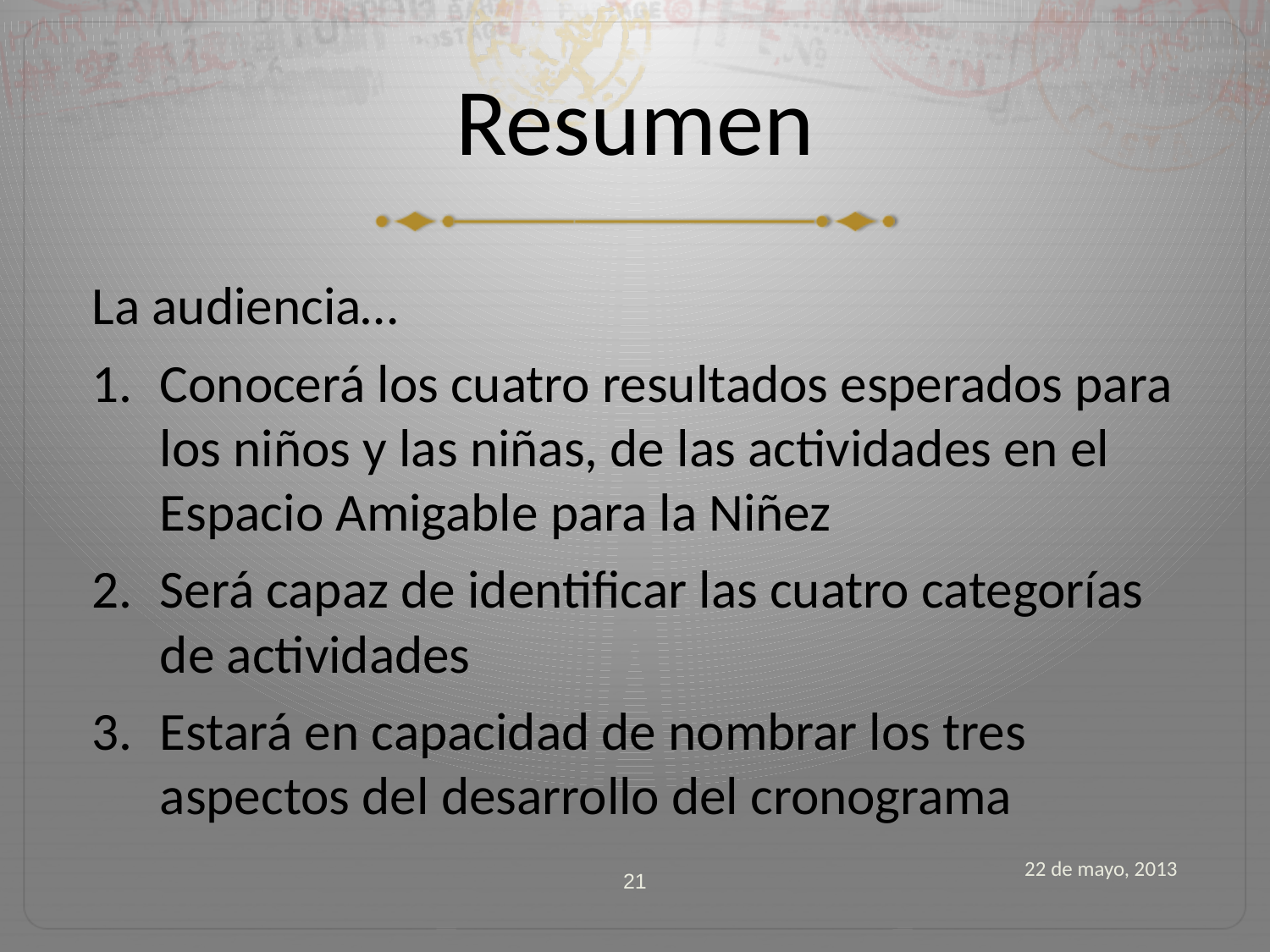

# Resumen
La audiencia…
Conocerá los cuatro resultados esperados para los niños y las niñas, de las actividades en el Espacio Amigable para la Niñez
Será capaz de identificar las cuatro categorías de actividades
Estará en capacidad de nombrar los tres aspectos del desarrollo del cronograma
21
22 de mayo, 2013